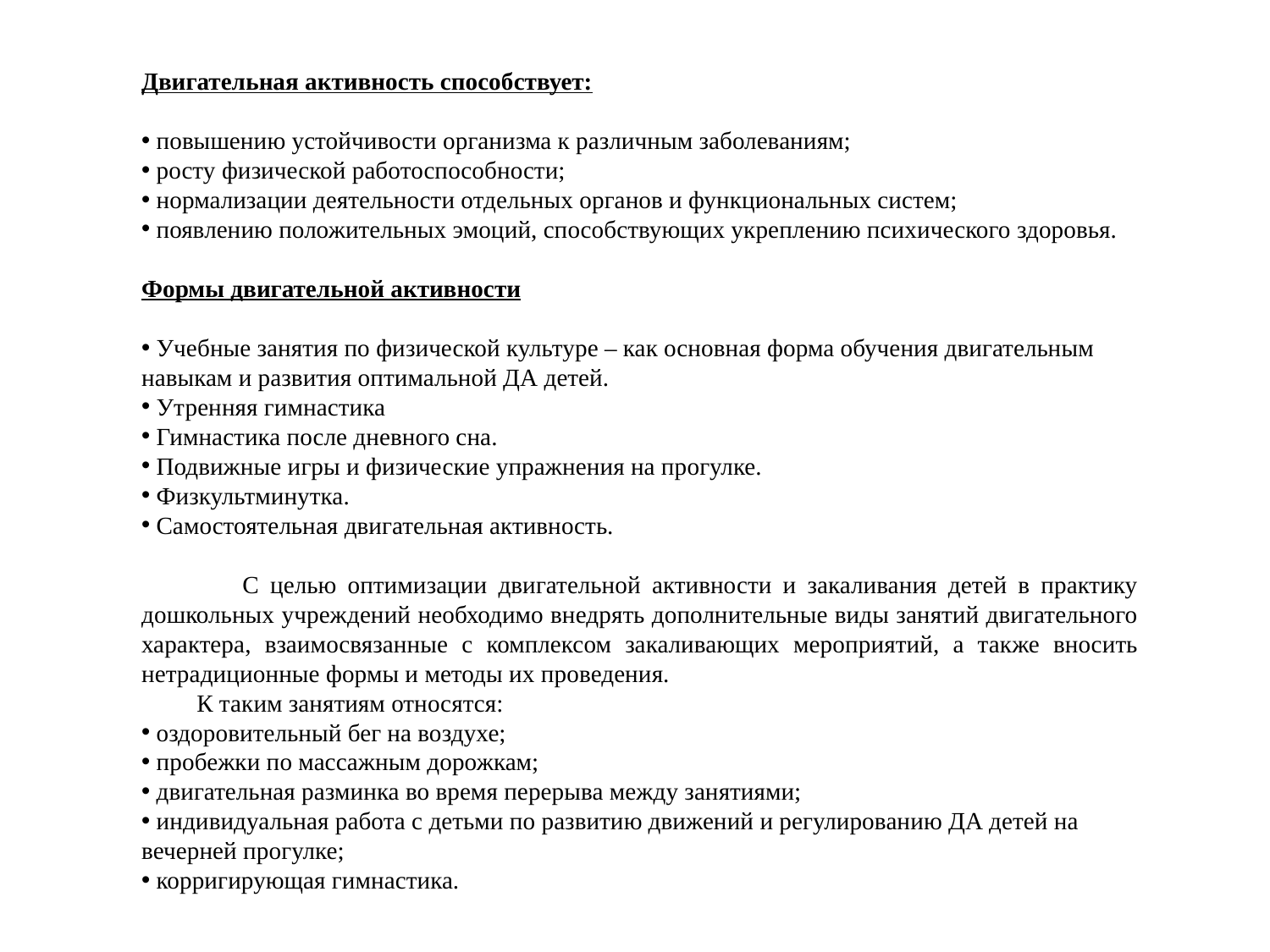

Двигательная активность способствует:

 повышению устойчивости организма к различным заболеваниям;
 росту физической работоспособности;
 нормализации деятельности отдельных органов и функциональных систем;
 появлению положительных эмоций, способствующих укреплению психического здоровья.

Формы двигательной активности

 Учебные занятия по физической культуре – как основная форма обучения двигательным навыкам и развития оптимальной ДА детей.
 Утренняя гимнастика
 Гимнастика после дневного сна.
 Подвижные игры и физические упражнения на прогулке.
 Физкультминутка.
 Самостоятельная двигательная активность.

         С целью оптимизации двигательной активности и закаливания детей в практику дошкольных учреждений необходимо внедрять дополнительные виды занятий двигательного характера, взаимосвязанные с комплексом закаливающих мероприятий, а также вносить нетрадиционные формы и методы их проведения.
         К таким занятиям относятся:
 оздоровительный бег на воздухе;
 пробежки по массажным дорожкам;
 двигательная разминка во время перерыва между занятиями;
 индивидуальная работа с детьми по развитию движений и регулированию ДА детей на вечерней прогулке;
 корригирующая гимнастика.